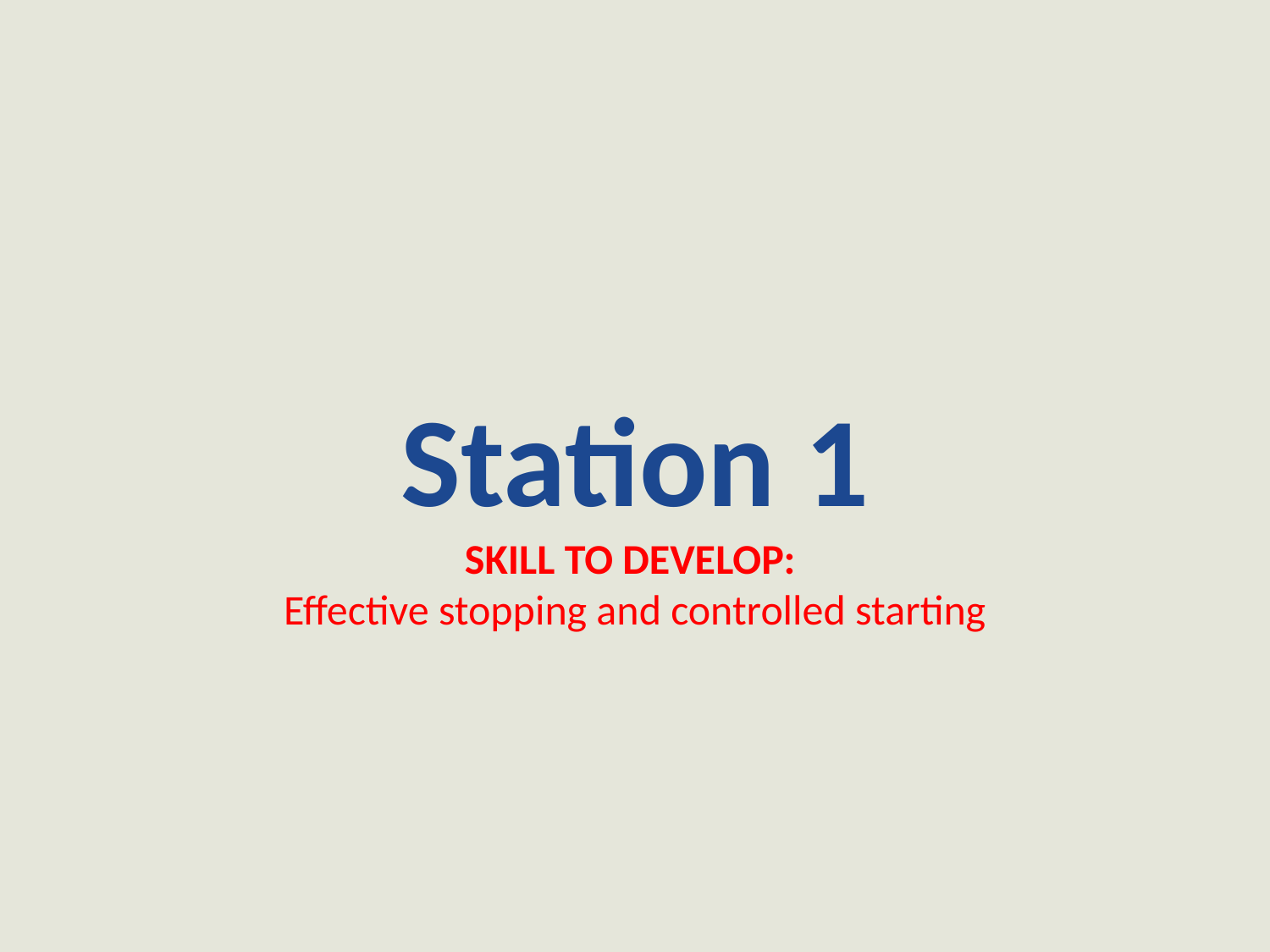

Station 1
Skill to develop:
Effective stopping and controlled starting